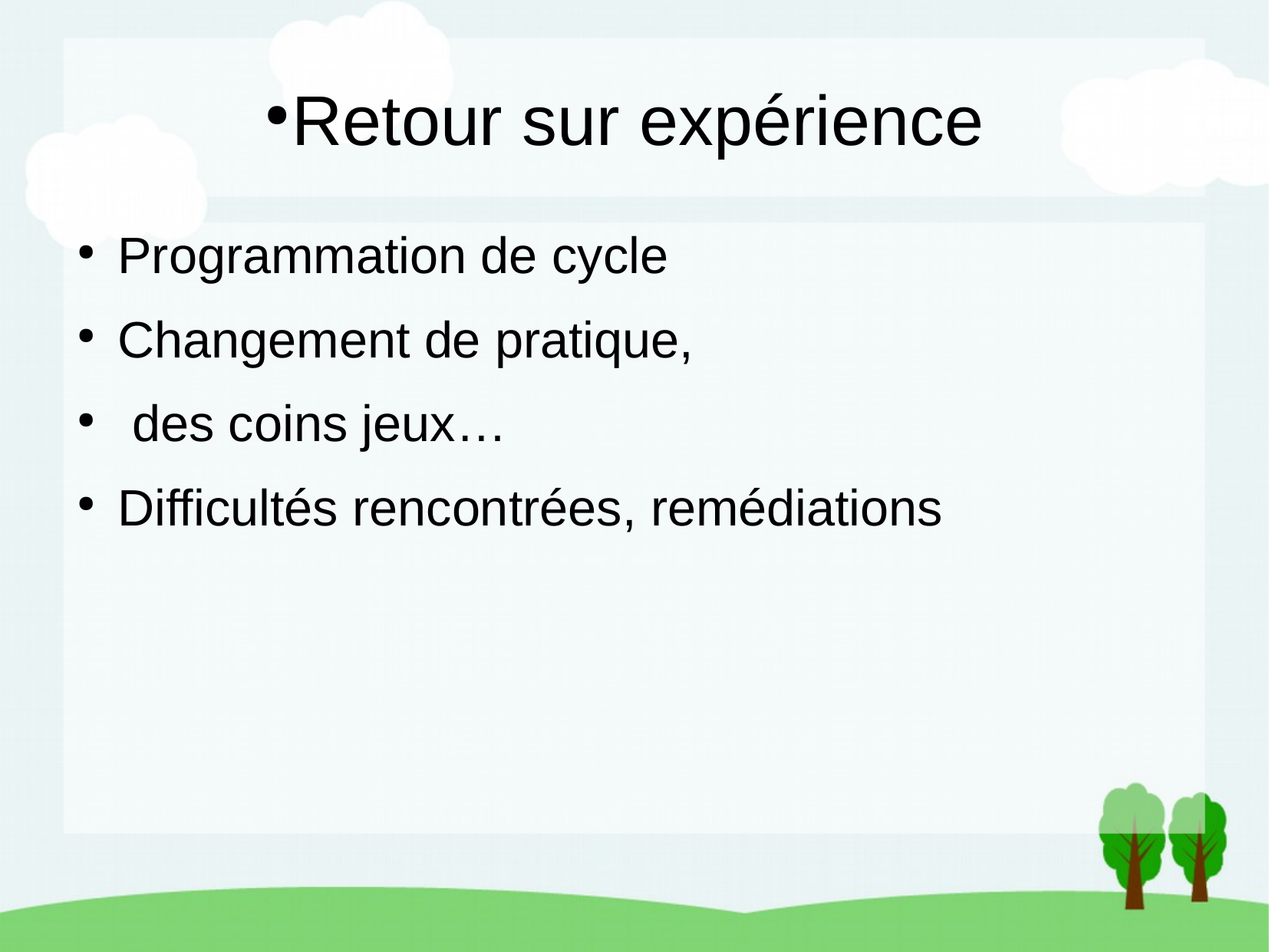

# Retour sur expérience
Programmation de cycle
Changement de pratique,
 des coins jeux…
Difficultés rencontrées, remédiations